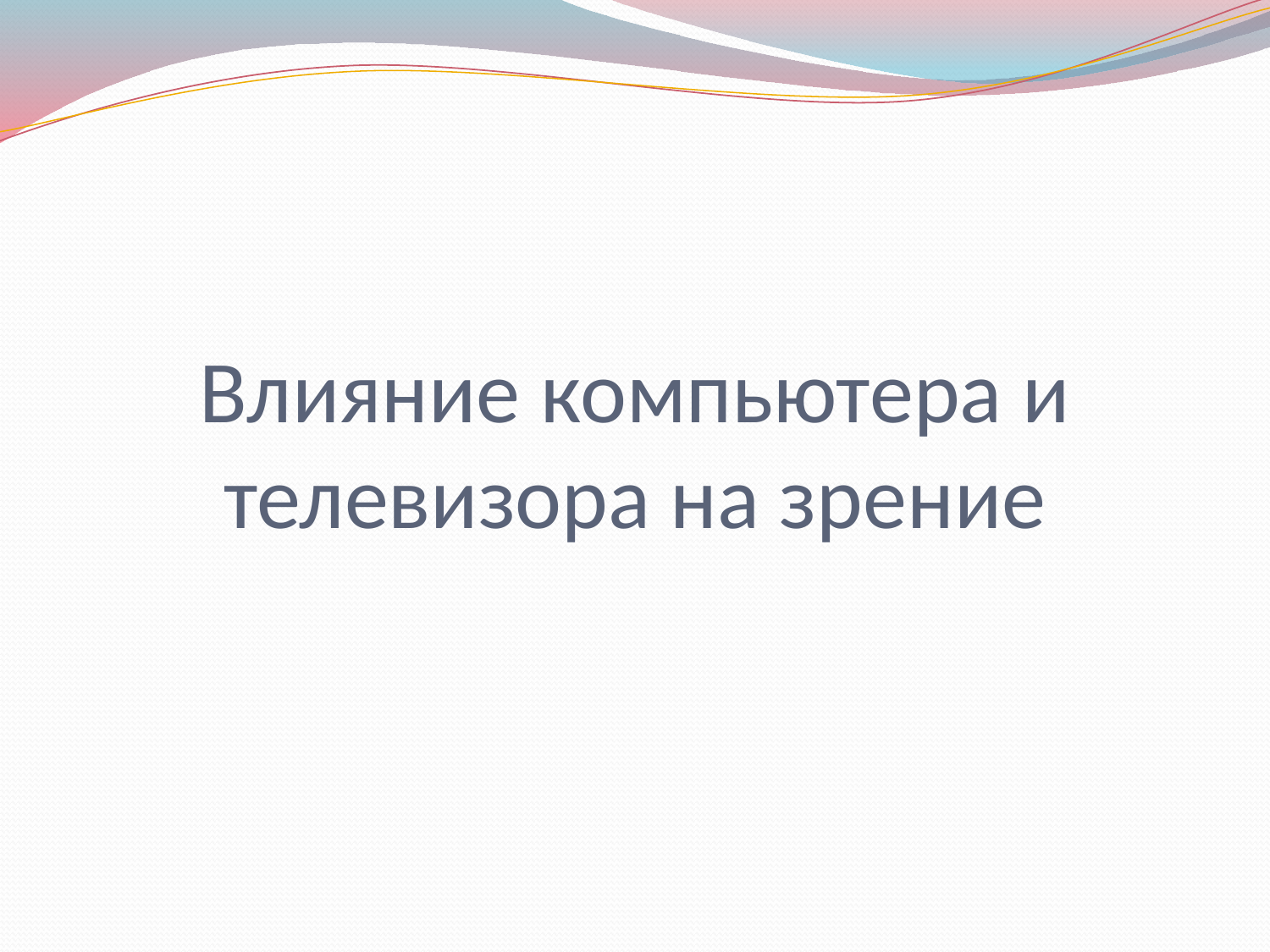

# Влияние компьютера и телевизора на зрение